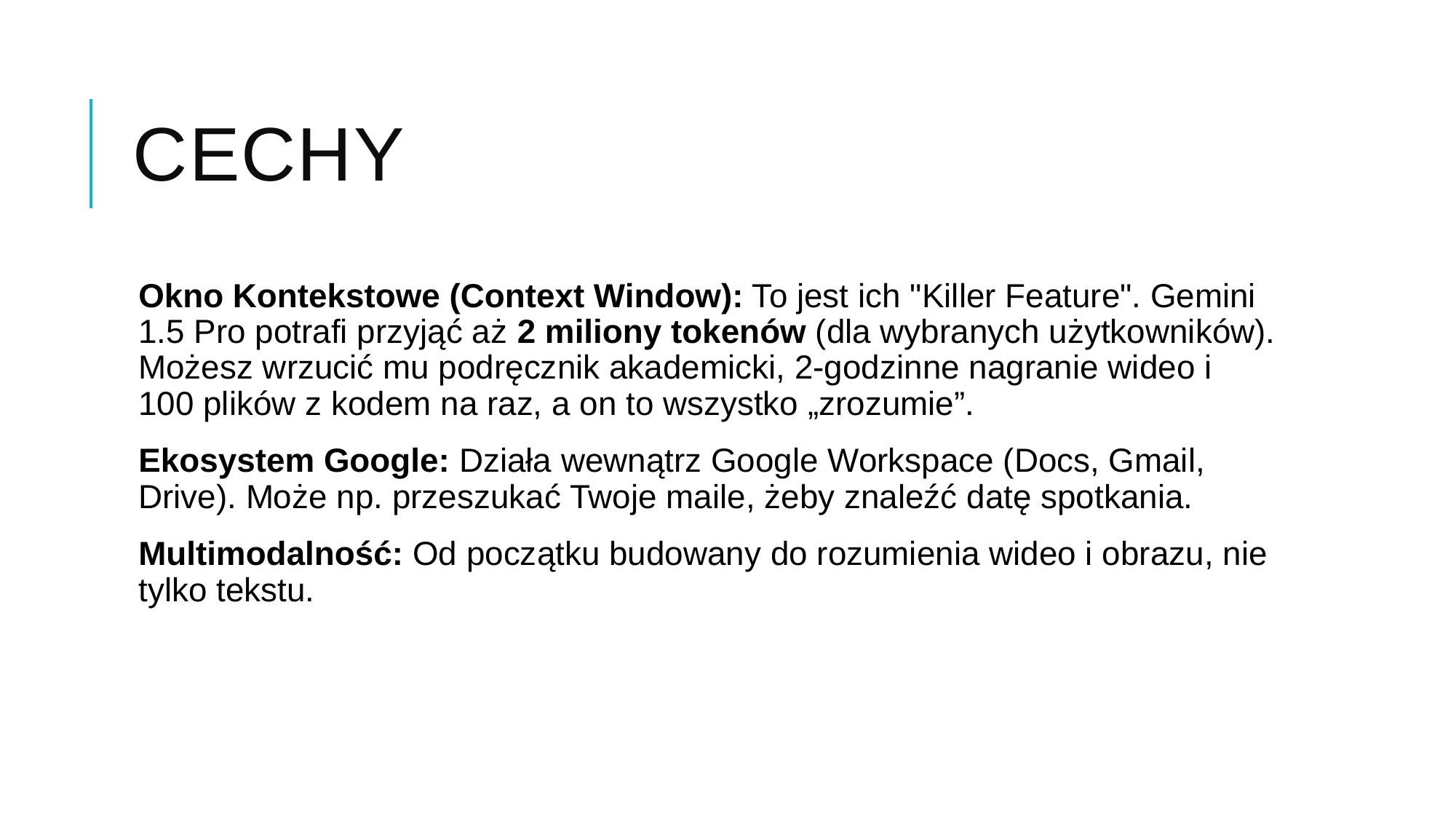

# Cechy
Okno Kontekstowe (Context Window): To jest ich "Killer Feature". Gemini 1.5 Pro potrafi przyjąć aż 2 miliony tokenów (dla wybranych użytkowników). Możesz wrzucić mu podręcznik akademicki, 2-godzinne nagranie wideo i 100 plików z kodem na raz, a on to wszystko „zrozumie”.
Ekosystem Google: Działa wewnątrz Google Workspace (Docs, Gmail, Drive). Może np. przeszukać Twoje maile, żeby znaleźć datę spotkania.
Multimodalność: Od początku budowany do rozumienia wideo i obrazu, nie tylko tekstu.